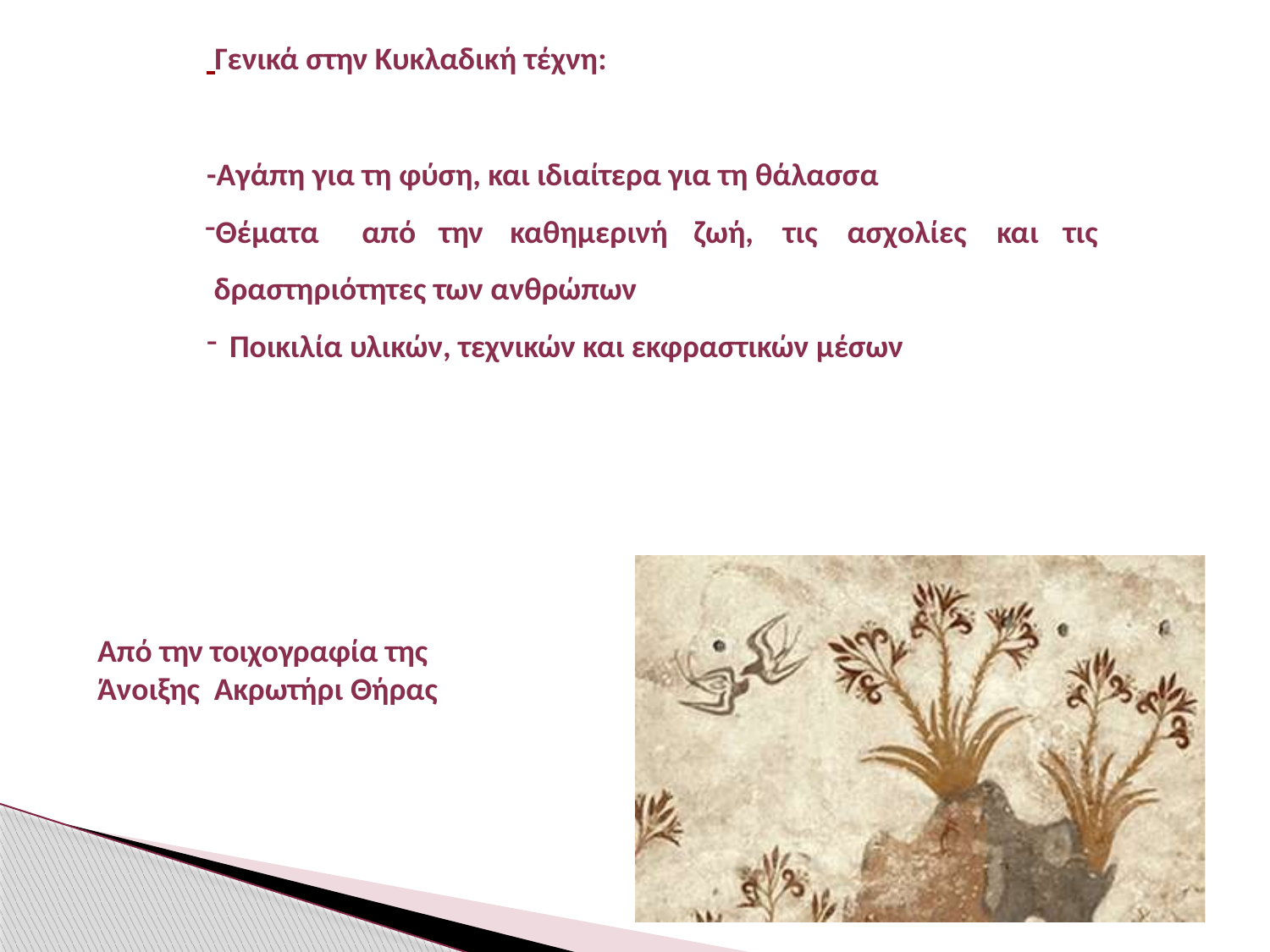

Γενικά στην Κυκλαδική τέχνη:

-Αγάπη για τη φύση, και ιδιαίτερα για τη θάλασσα
Θέματα	από	την	καθημερινή	ζωή,	τις	ασχολίες	και	τις  δραστηριότητες των ανθρώπων
Ποικιλία υλικών, τεχνικών και εκφραστικών μέσων

Από την τοιχογραφία της Άνοιξης  Ακρωτήρι Θήρας